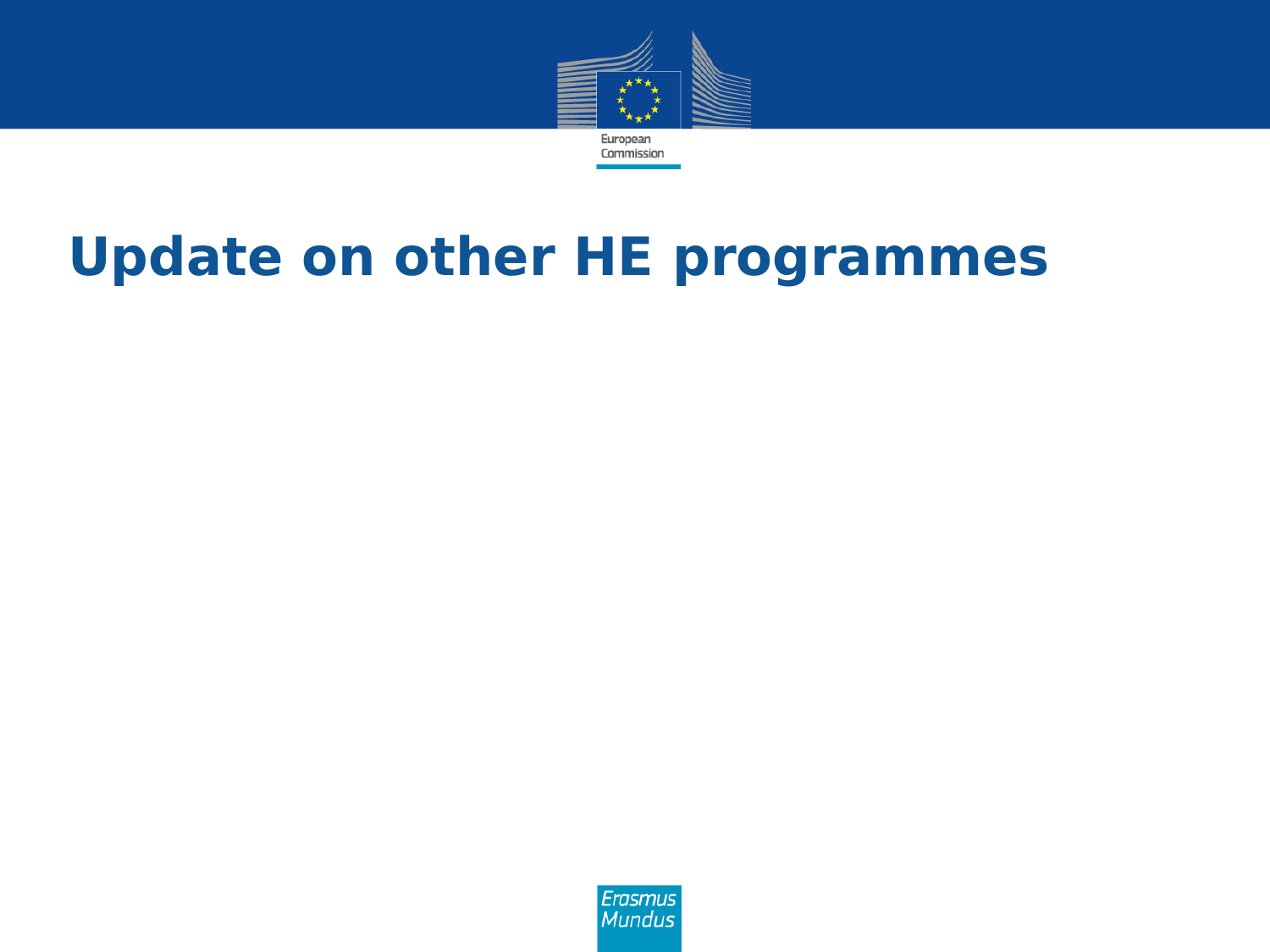

# Update on other HE programmes

49